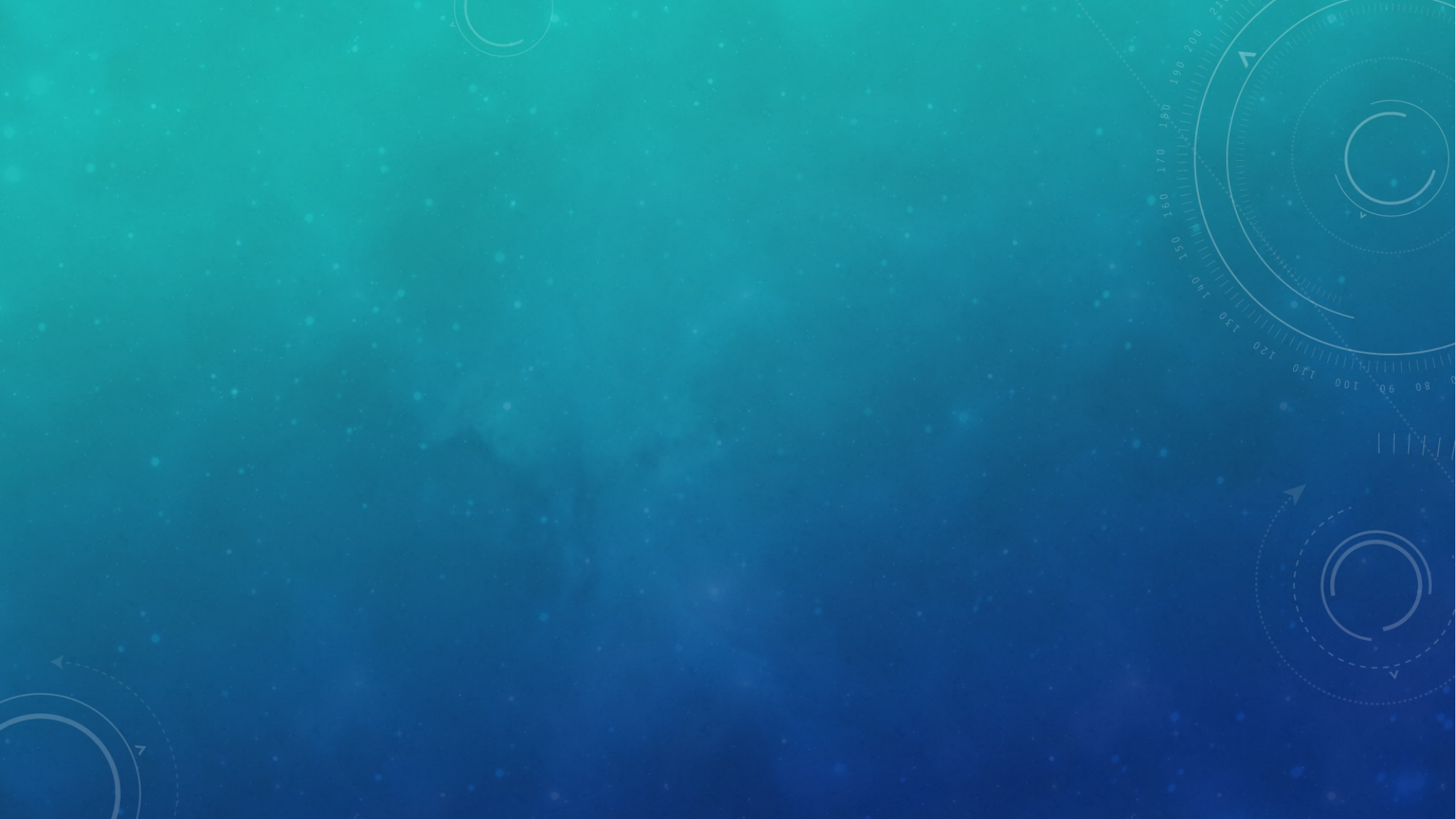

Rotational crossbreeding plans, particularly with three breeds, can maintain substantial heterosis, but maintaining a rotational crossbreeding program requires careful record keeping and planning. One should be aware when crossbreeding that with early generations of crosses, there may be considerable diversity with regard to size, body condition, and other traits, depending on the breeds utilized. Benefits of crossbreeding depend on good sire selection within the pure breeds, just as purebreds depend on within-breed selection for genetic improvement.